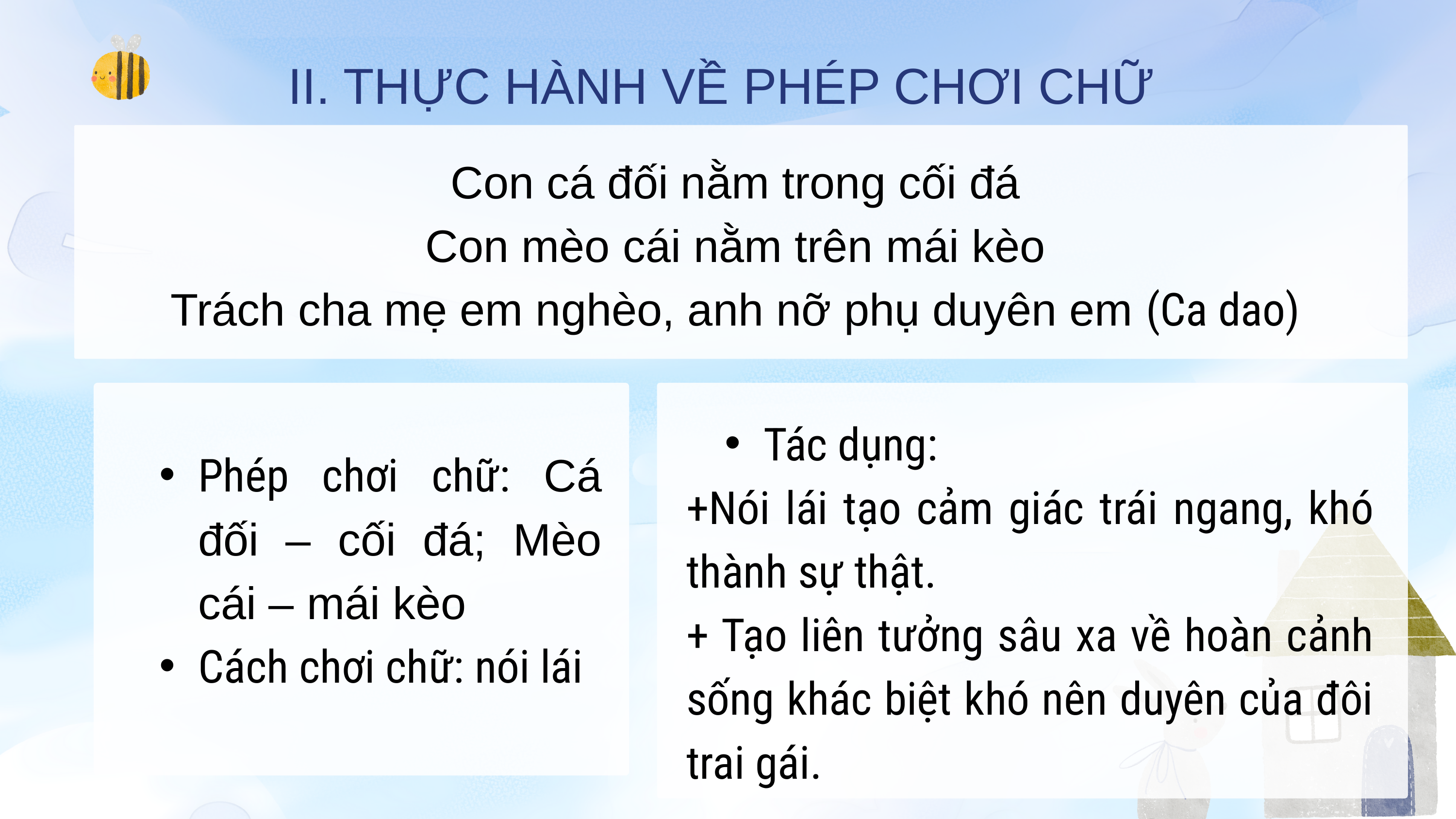

II. THỰC HÀNH VỀ PHÉP CHƠI CHỮ

Con cá đối nằm trong cối đá
Con mèo cái nằm trên mái kèo
Trách cha mẹ em nghèo, anh nỡ phụ duyên em (Ca dao)

Tác dụng:
+Nói lái tạo cảm giác trái ngang, khó thành sự thật.
+ Tạo liên tưởng sâu xa về hoàn cảnh sống khác biệt khó nên duyên của đôi trai gái.

Phép chơi chữ: Cá đối – cối đá; Mèo cái – mái kèo
Cách chơi chữ: nói lái